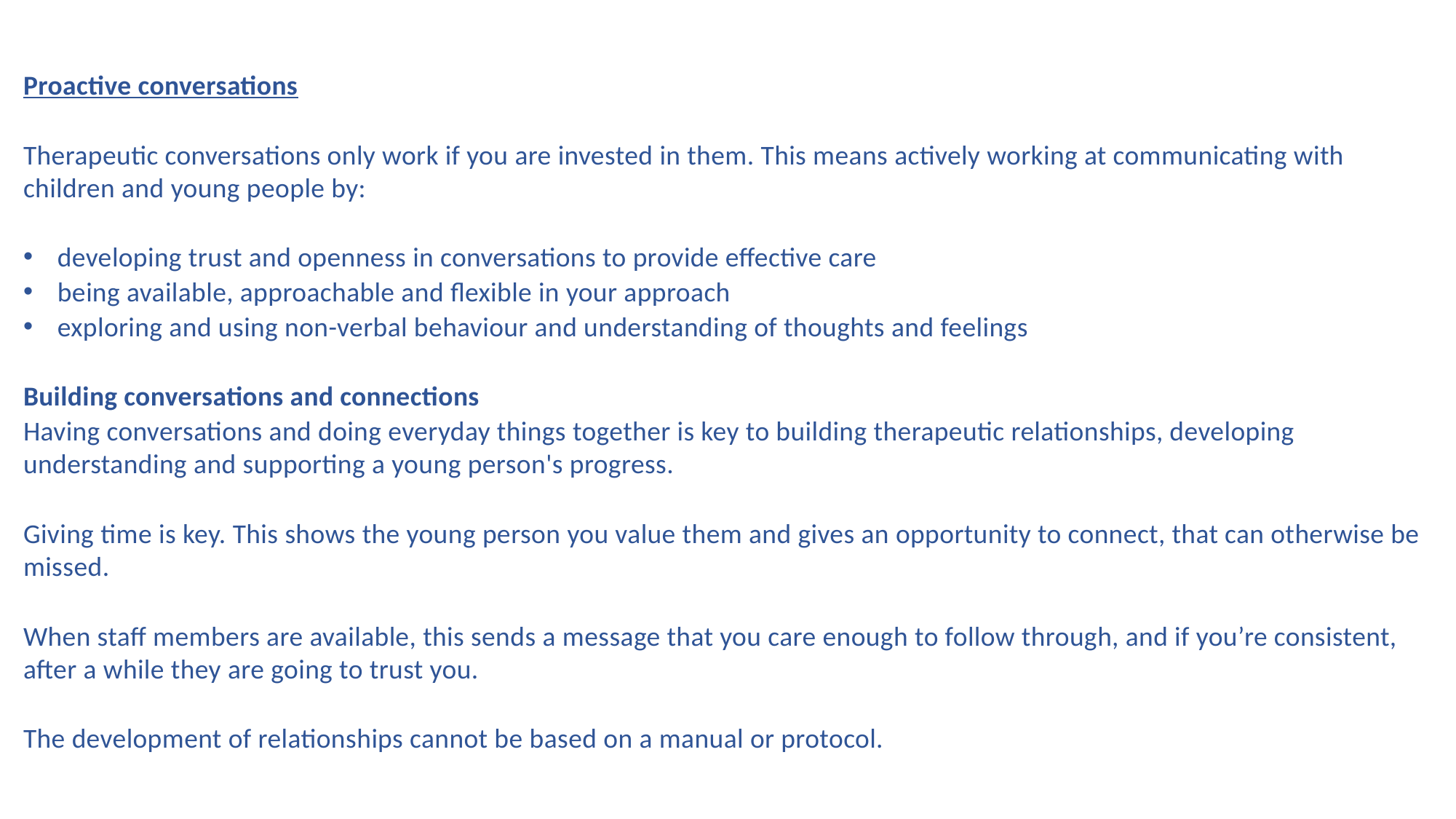

Proactive conversations

Therapeutic conversations only work if you are invested in them. This means actively working at communicating with children and young people by:

developing trust and openness in conversations to provide effective care
being available, approachable and flexible in your approach
exploring and using non-verbal behaviour and understanding of thoughts and feelings

Building conversations and connections
Having conversations and doing everyday things together is key to building therapeutic relationships, developing understanding and supporting a young person's progress.

Giving time is key. This shows the young person you value them and gives an opportunity to connect, that can otherwise be missed.

When staff members are available, this sends a message that you care enough to follow through, and if you’re consistent, after a while they are going to trust you.

The development of relationships cannot be based on a manual or protocol.